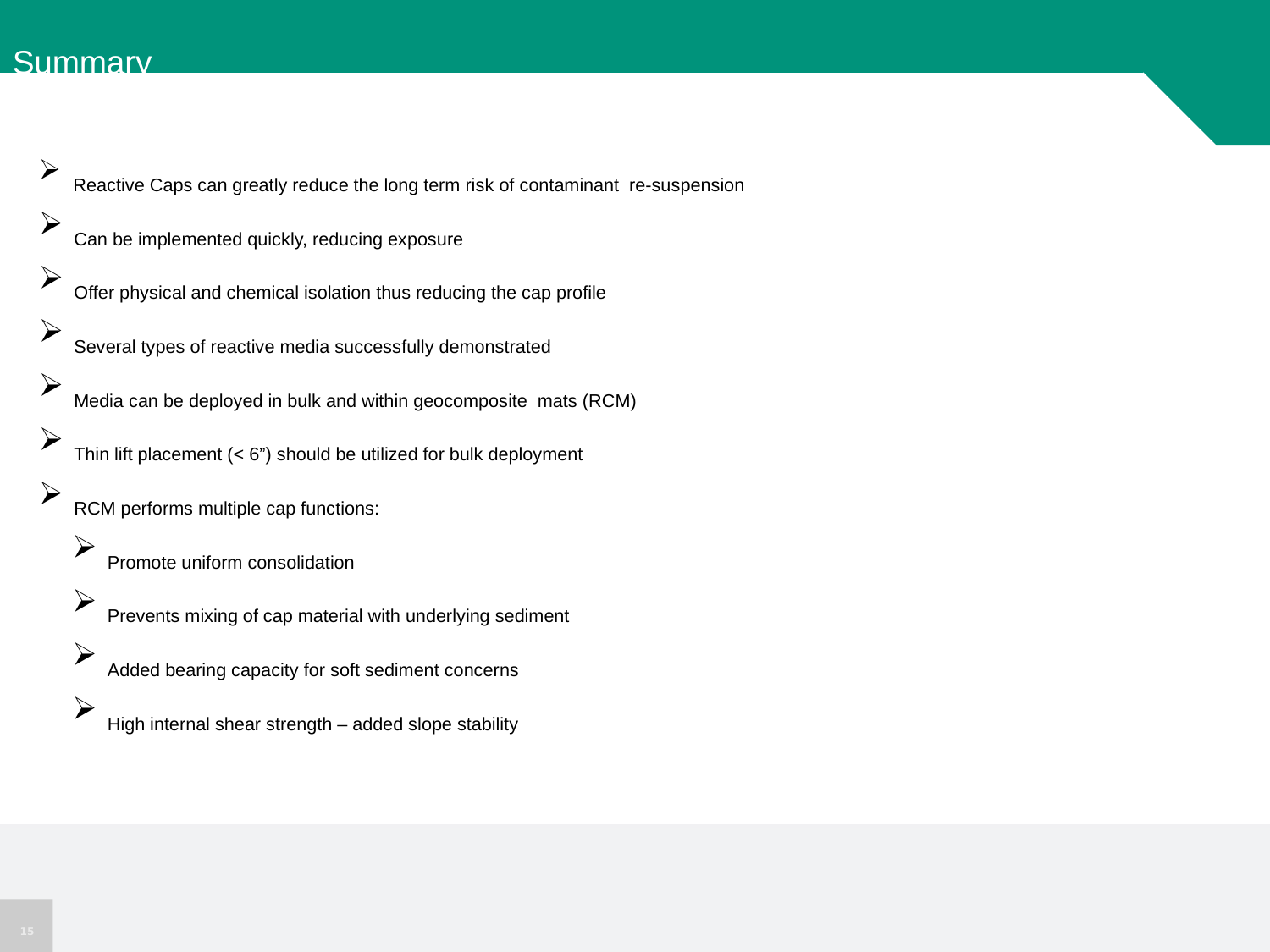

Summary
 Reactive Caps can greatly reduce the long term risk of contaminant  re-suspension
 Can be implemented quickly, reducing exposure
 Offer physical and chemical isolation thus reducing the cap profile
 Several types of reactive media successfully demonstrated
 Media can be deployed in bulk and within geocomposite  mats (RCM)
 Thin lift placement (< 6”) should be utilized for bulk deployment
 RCM performs multiple cap functions:
 Promote uniform consolidation
 Prevents mixing of cap material with underlying sediment
 Added bearing capacity for soft sediment concerns
 High internal shear strength – added slope stability